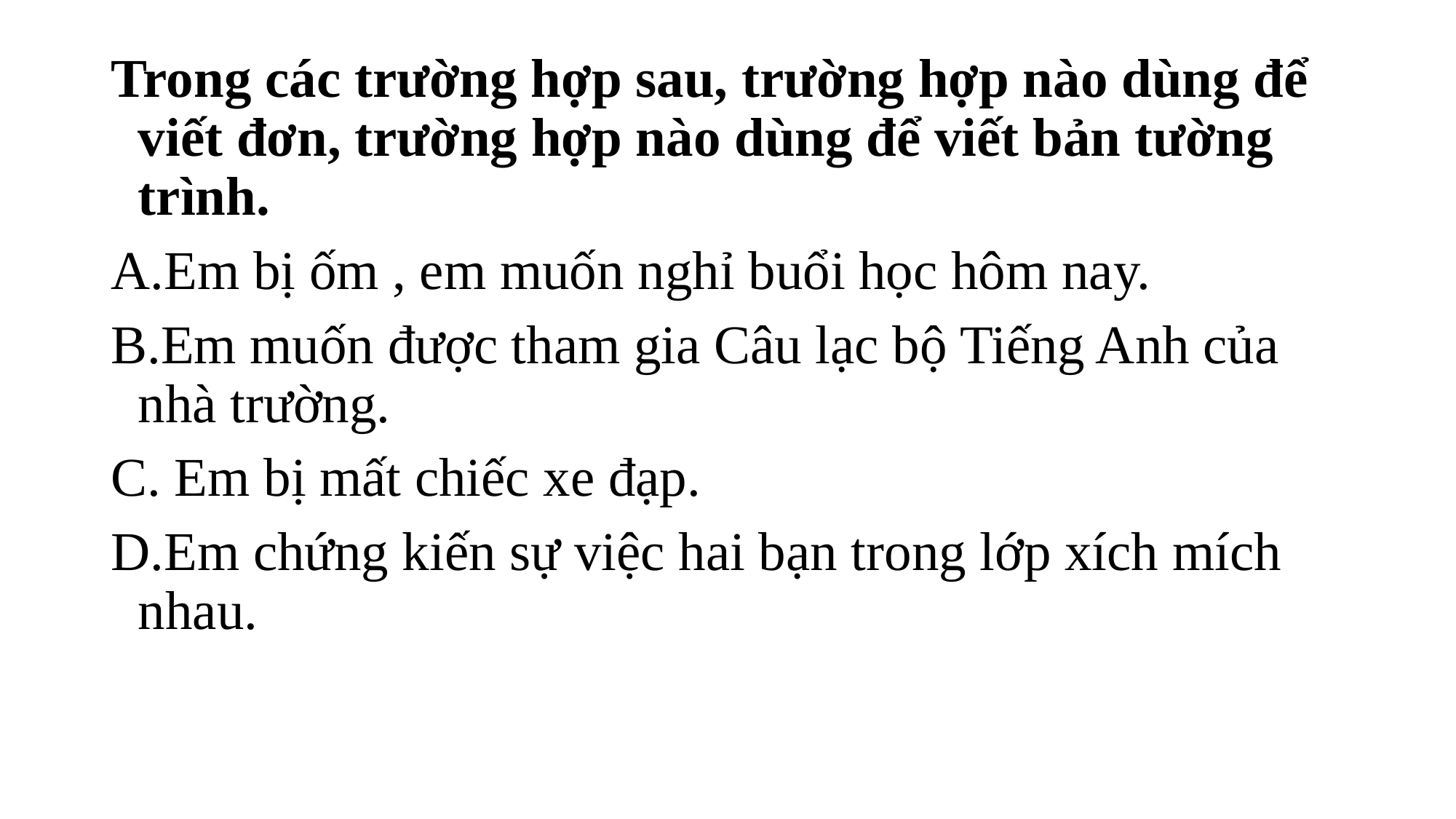

Trong các trường hợp sau, trường hợp nào dùng để viết đơn, trường hợp nào dùng để viết bản tường trình.
A.Em bị ốm , em muốn nghỉ buổi học hôm nay.
B.Em muốn được tham gia Câu lạc bộ Tiếng Anh của nhà trường.
C. Em bị mất chiếc xe đạp.
D.Em chứng kiến sự việc hai bạn trong lớp xích mích nhau.